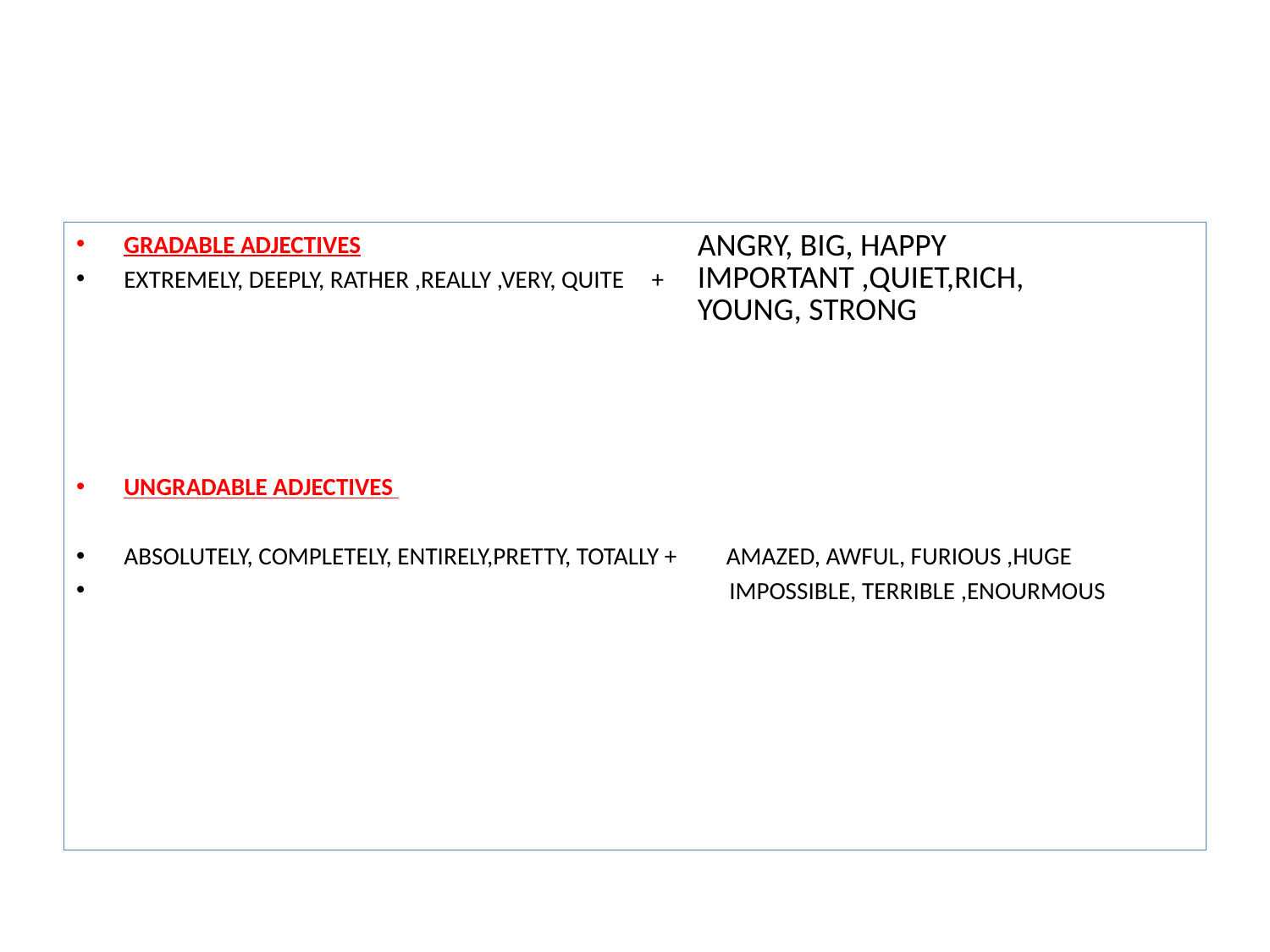

GRADABLE ADJECTIVES
EXTREMELY, DEEPLY, RATHER ,REALLY ,VERY, QUITE     +

UNGRADABLE ADJECTIVES

ABSOLUTELY, COMPLETELY, ENTIRELY,PRETTY, TOTALLY +         AMAZED, AWFUL, FURIOUS ,HUGE
                                                                                                              IMPOSSIBLE, TERRIBLE ,ENOURMOUS

| ANGRY, BIG, HAPPY IMPORTANT ,QUIET,RICH, YOUNG, STRONG |
| --- |